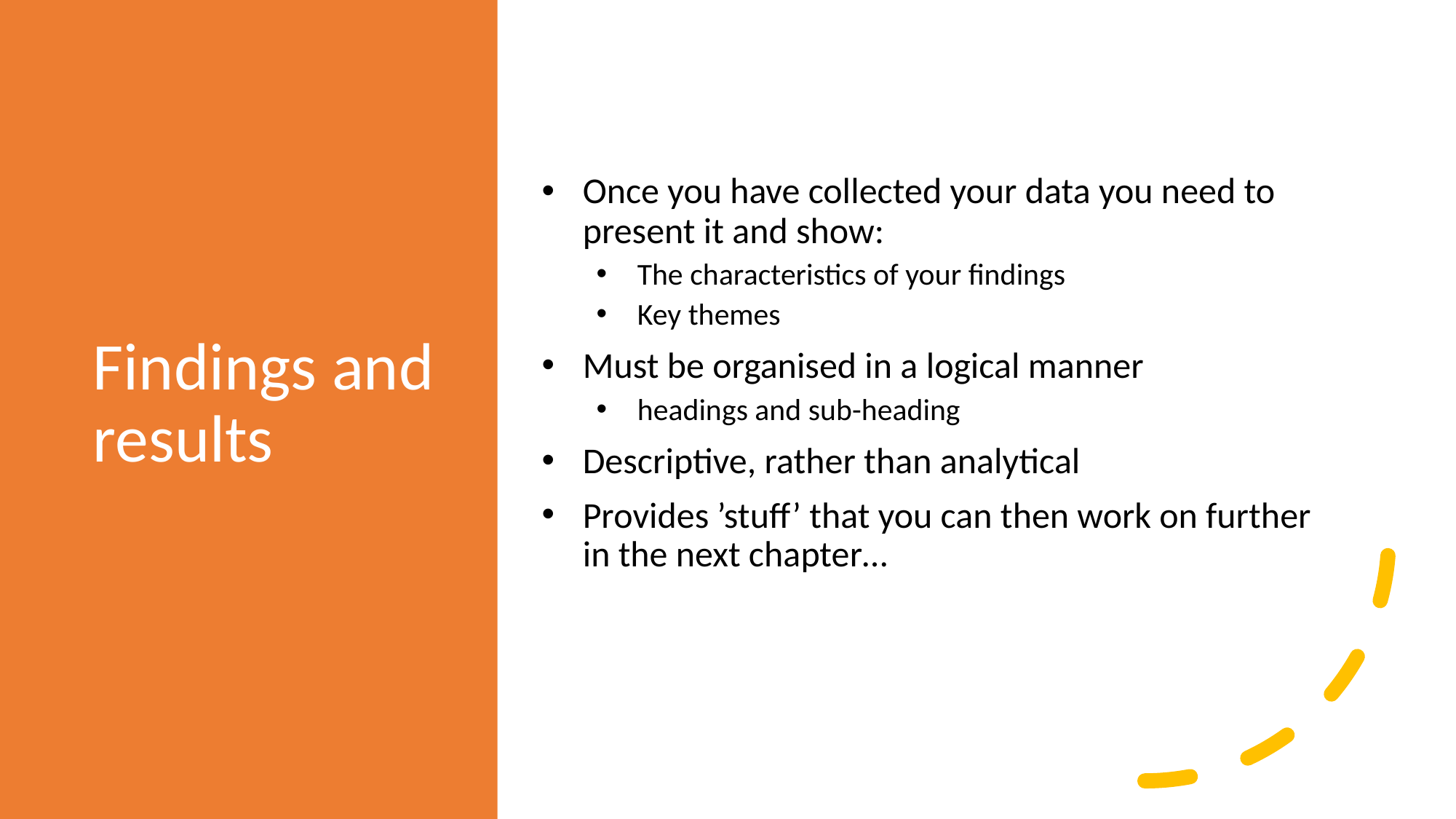

# Findings and results
Once you have collected your data you need to present it and show:
The characteristics of your findings
Key themes
Must be organised in a logical manner
headings and sub-heading
Descriptive, rather than analytical
Provides ’stuff’ that you can then work on further in the next chapter…